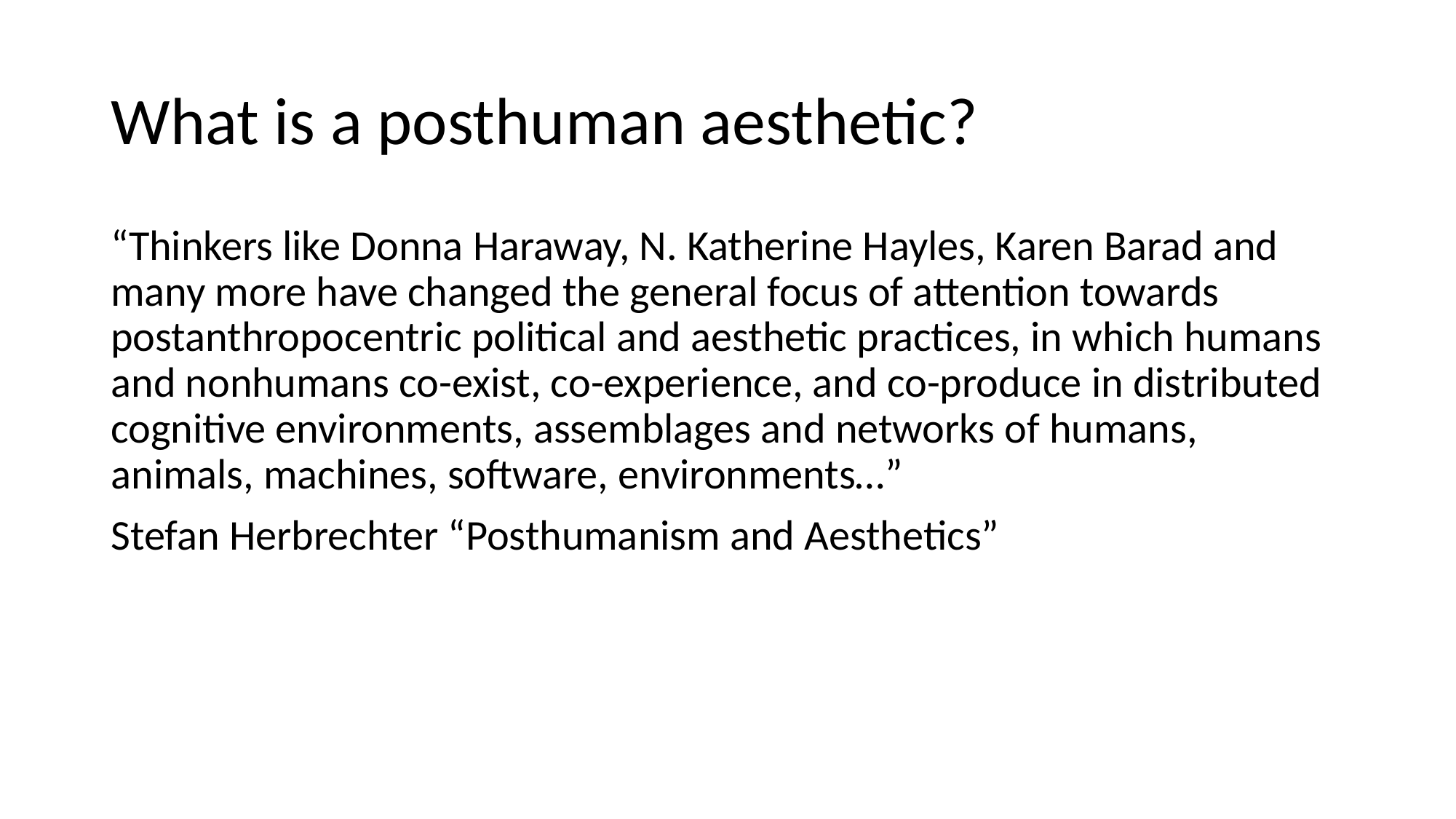

# What is a posthuman aesthetic?
“Thinkers like Donna Haraway, N. Katherine Hayles, Karen Barad and many more have changed the general focus of attention towards postanthropocentric political and aesthetic practices, in which humans and nonhumans co-exist, co-experience, and co-produce in distributed cognitive environments, assemblages and networks of humans, animals, machines, software, environments…”
Stefan Herbrechter “Posthumanism and Aesthetics”